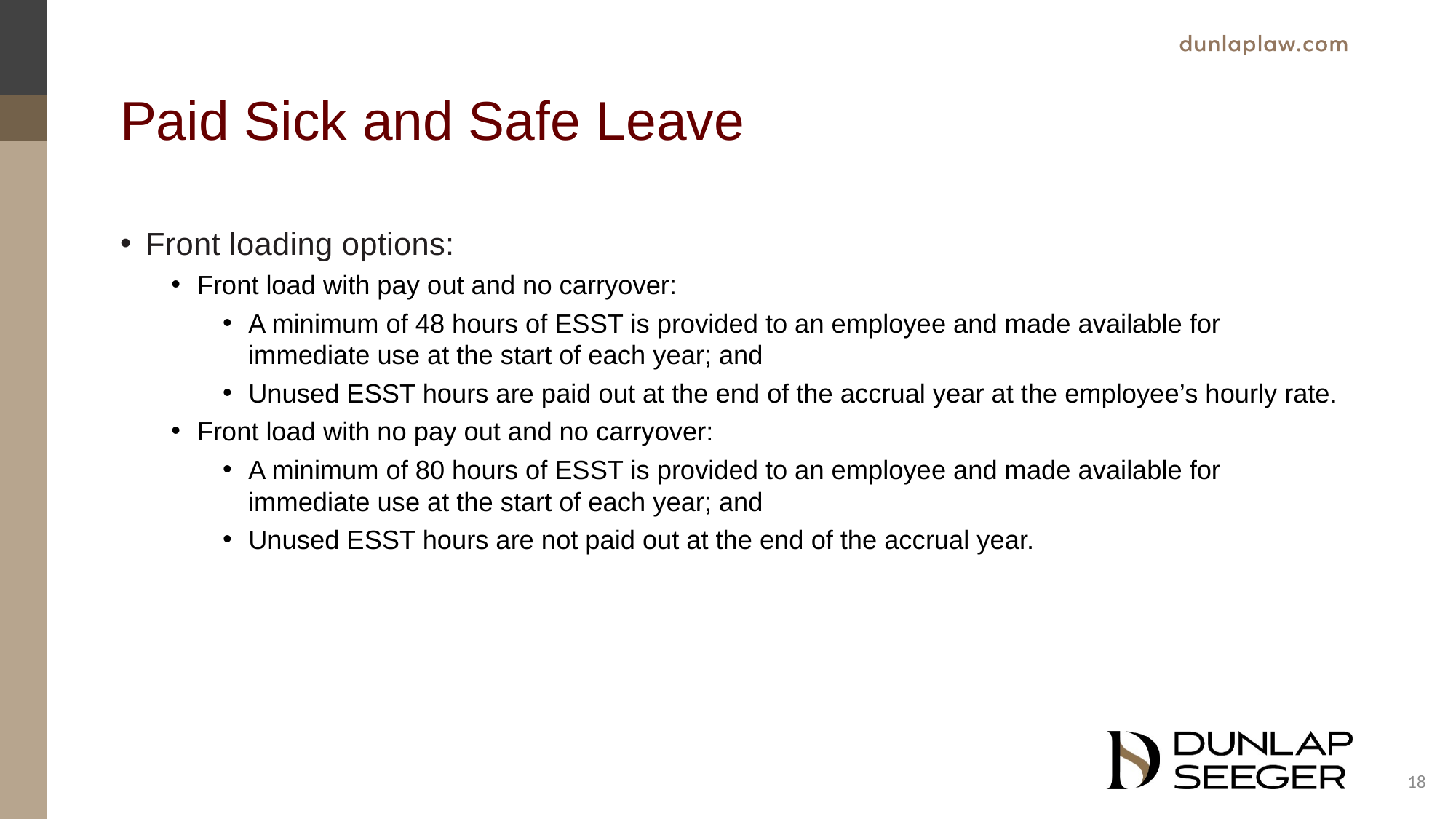

# Paid Sick and Safe Leave
Front loading options:
Front load with pay out and no carryover:
A minimum of 48 hours of ESST is provided to an employee and made available for immediate use at the start of each year; and
Unused ESST hours are paid out at the end of the accrual year at the employee’s hourly rate.
Front load with no pay out and no carryover:
A minimum of 80 hours of ESST is provided to an employee and made available for immediate use at the start of each year; and
Unused ESST hours are not paid out at the end of the accrual year.

18